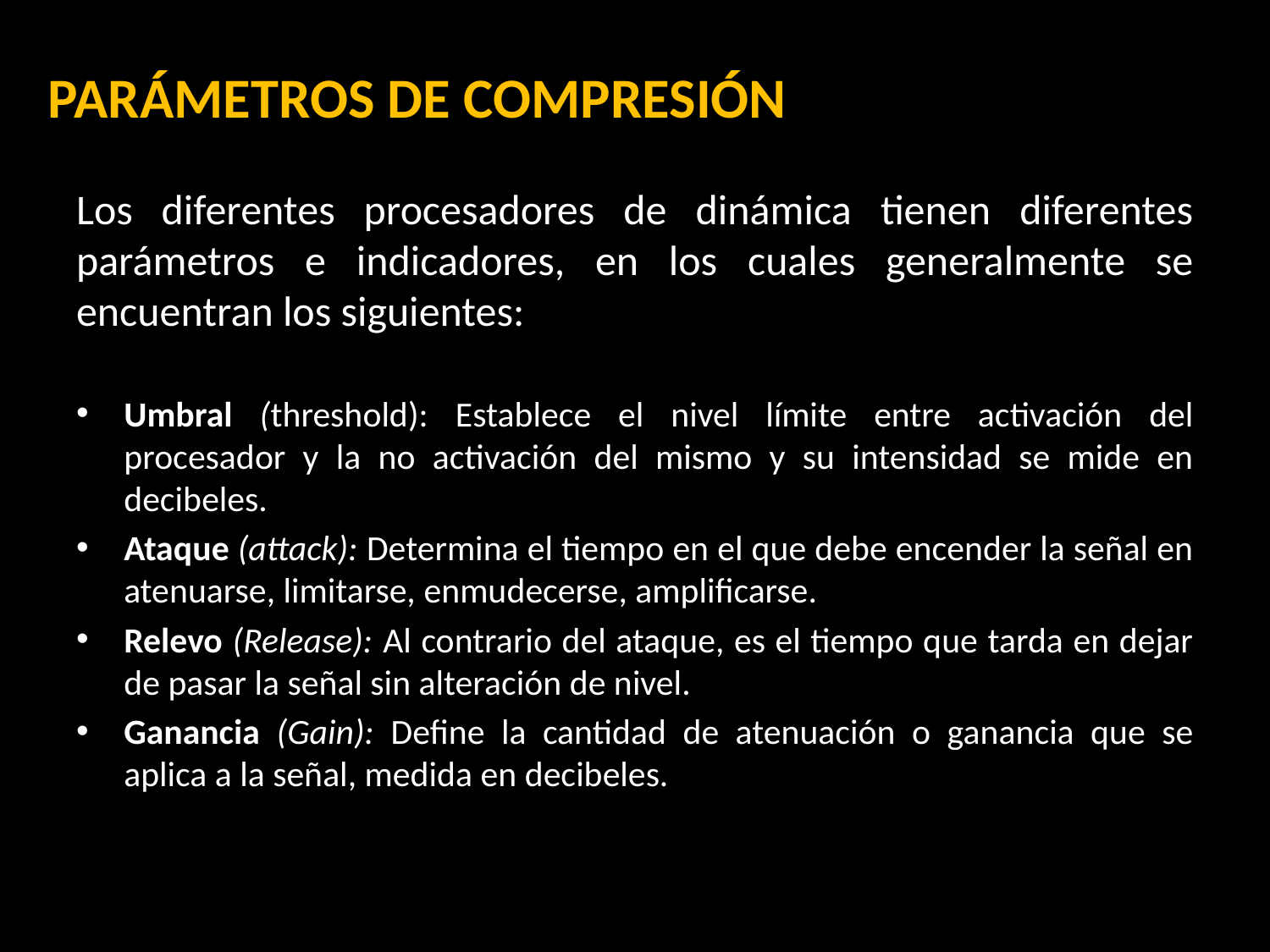

# PARÁMETROS DE COMPRESIÓN
Los diferentes procesadores de dinámica tienen diferentes parámetros e indicadores, en los cuales generalmente se encuentran los siguientes:

Umbral (threshold): Establece el nivel límite entre activación del procesador y la no activación del mismo y su intensidad se mide en decibeles.
Ataque (attack): Determina el tiempo en el que debe encender la señal en atenuarse, limitarse, enmudecerse, amplificarse.
Relevo (Release): Al contrario del ataque, es el tiempo que tarda en dejar de pasar la señal sin alteración de nivel.
Ganancia (Gain): Define la cantidad de atenuación o ganancia que se aplica a la señal, medida en decibeles.